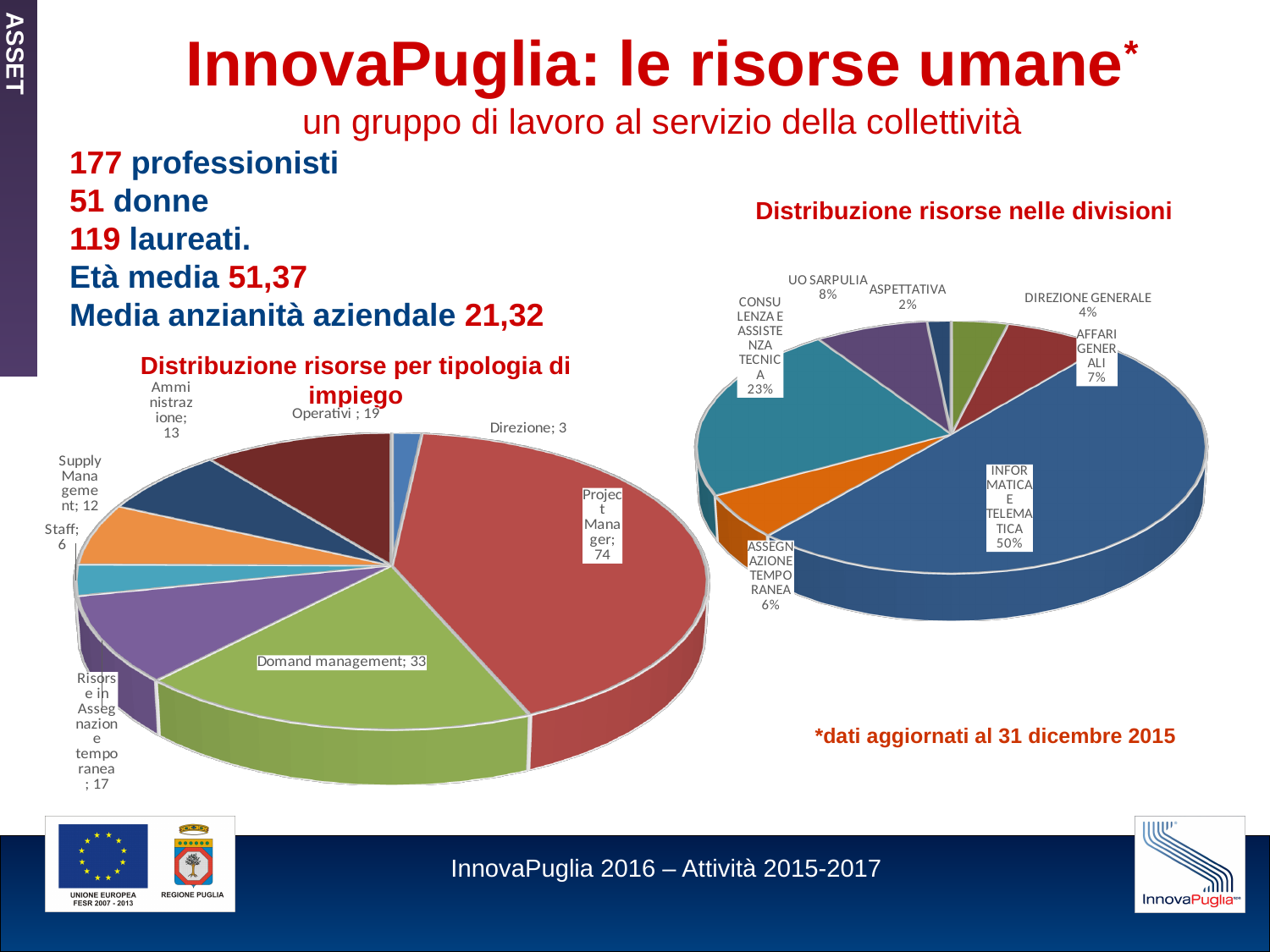

ASSET
InnovaPuglia: le risorse umane*
un gruppo di lavoro al servizio della collettività

177 professionisti
51 donne
119 laureati.
Età media 51,37
Media anzianità aziendale 21,32

Distribuzione risorse nelle divisioni

[unsupported chart]

Distribuzione risorse per tipologia di impiego

[unsupported chart]

*dati aggiornati al 31 dicembre 2015